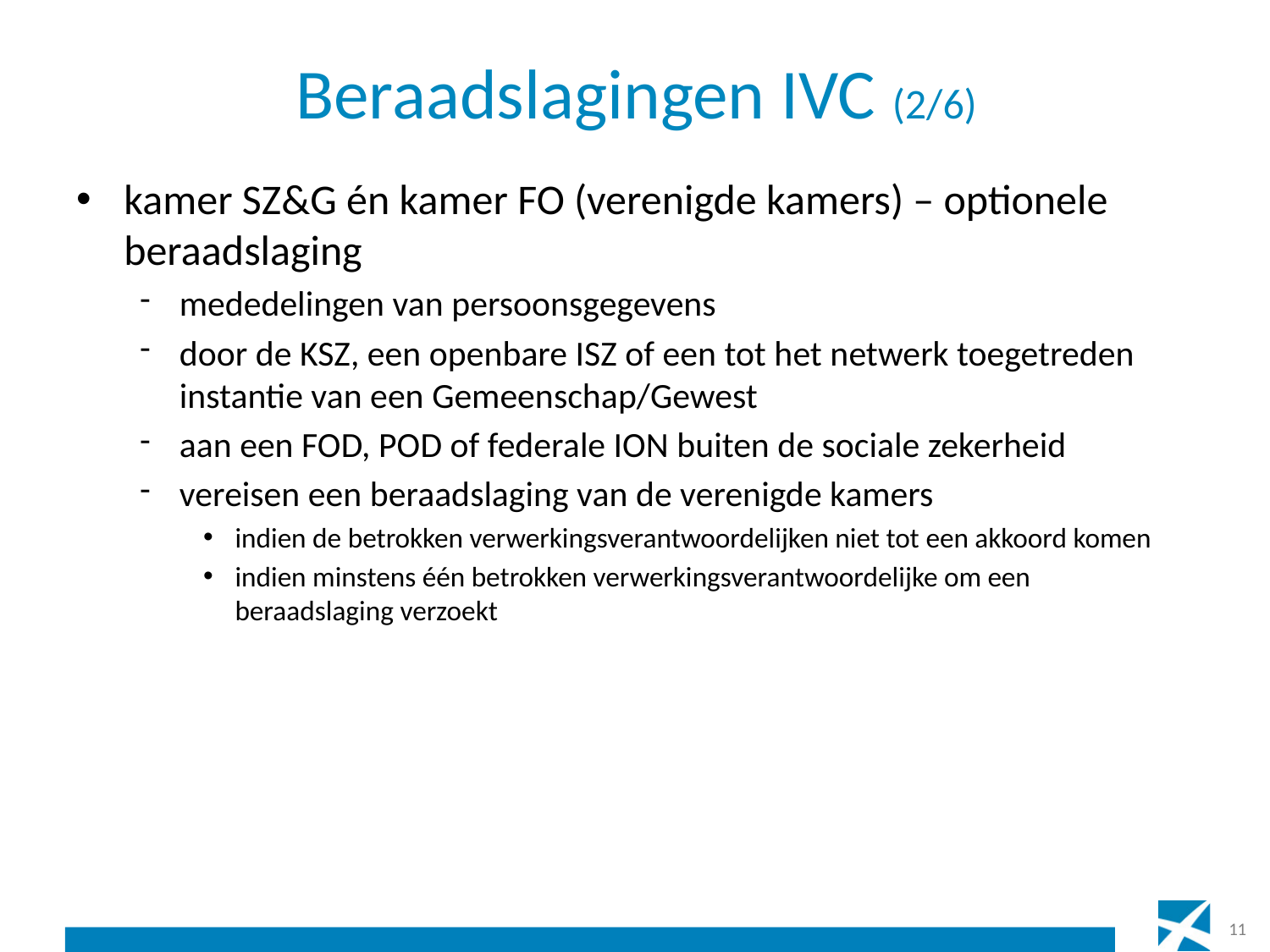

# Beraadslagingen IVC (2/6)
kamer SZ&G én kamer FO (verenigde kamers) – optionele beraadslaging
mededelingen van persoonsgegevens
door de KSZ, een openbare ISZ of een tot het netwerk toegetreden instantie van een Gemeenschap/Gewest
aan een FOD, POD of federale ION buiten de sociale zekerheid
vereisen een beraadslaging van de verenigde kamers
indien de betrokken verwerkingsverantwoordelijken niet tot een akkoord komen
indien minstens één betrokken verwerkingsverantwoordelijke om een beraadslaging verzoekt

11